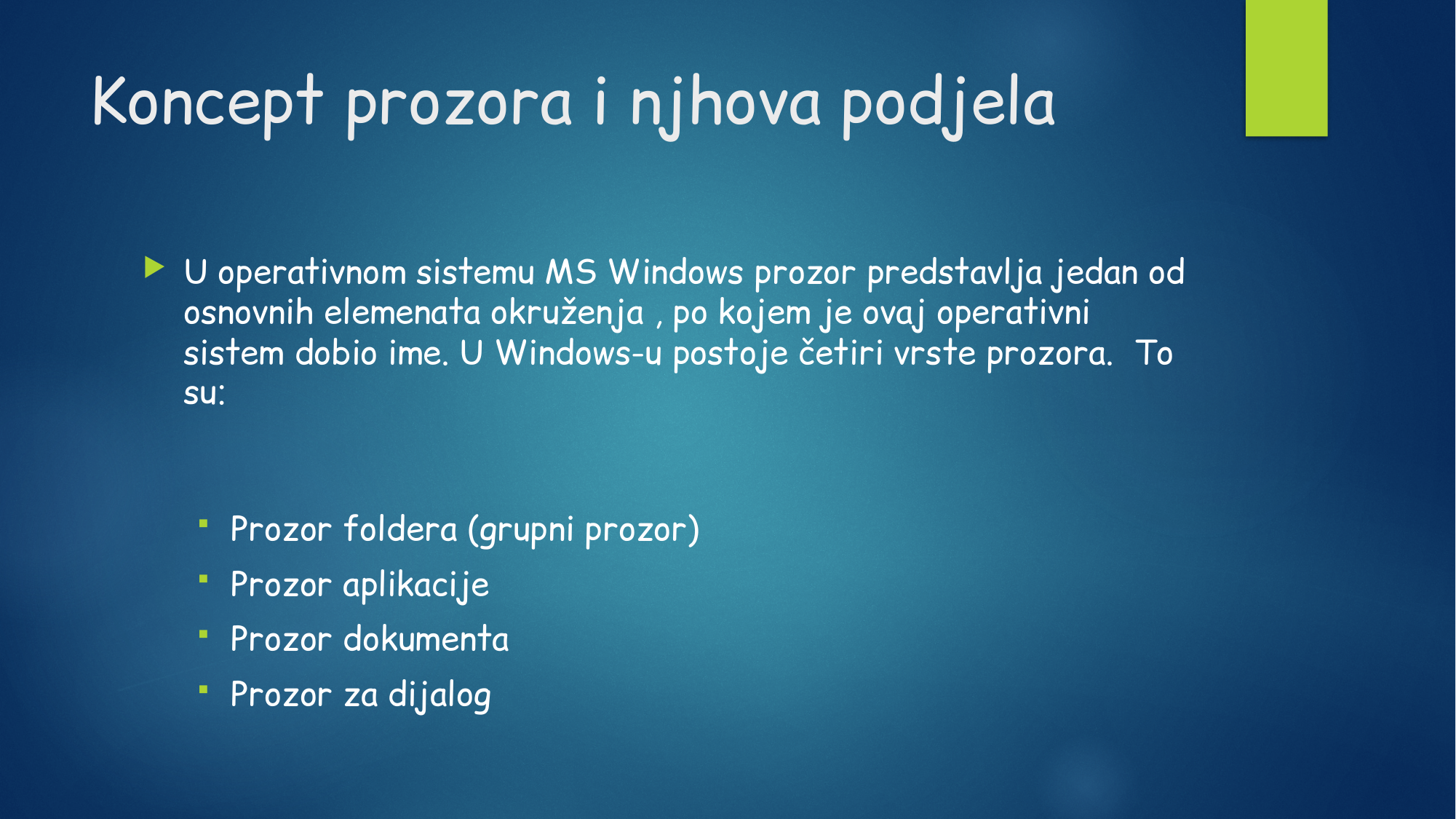

# Koncept prozora i njhova podjela
U operativnom sistemu MS Windows prozor predstavlja jedan od osnovnih elemenata okruženja , po kojem je ovaj operativni sistem dobio ime. U Windows-u postoje četiri vrste prozora.  To su:

Prozor foldera (grupni prozor)
Prozor aplikacije
Prozor dokumenta
Prozor za dijalog